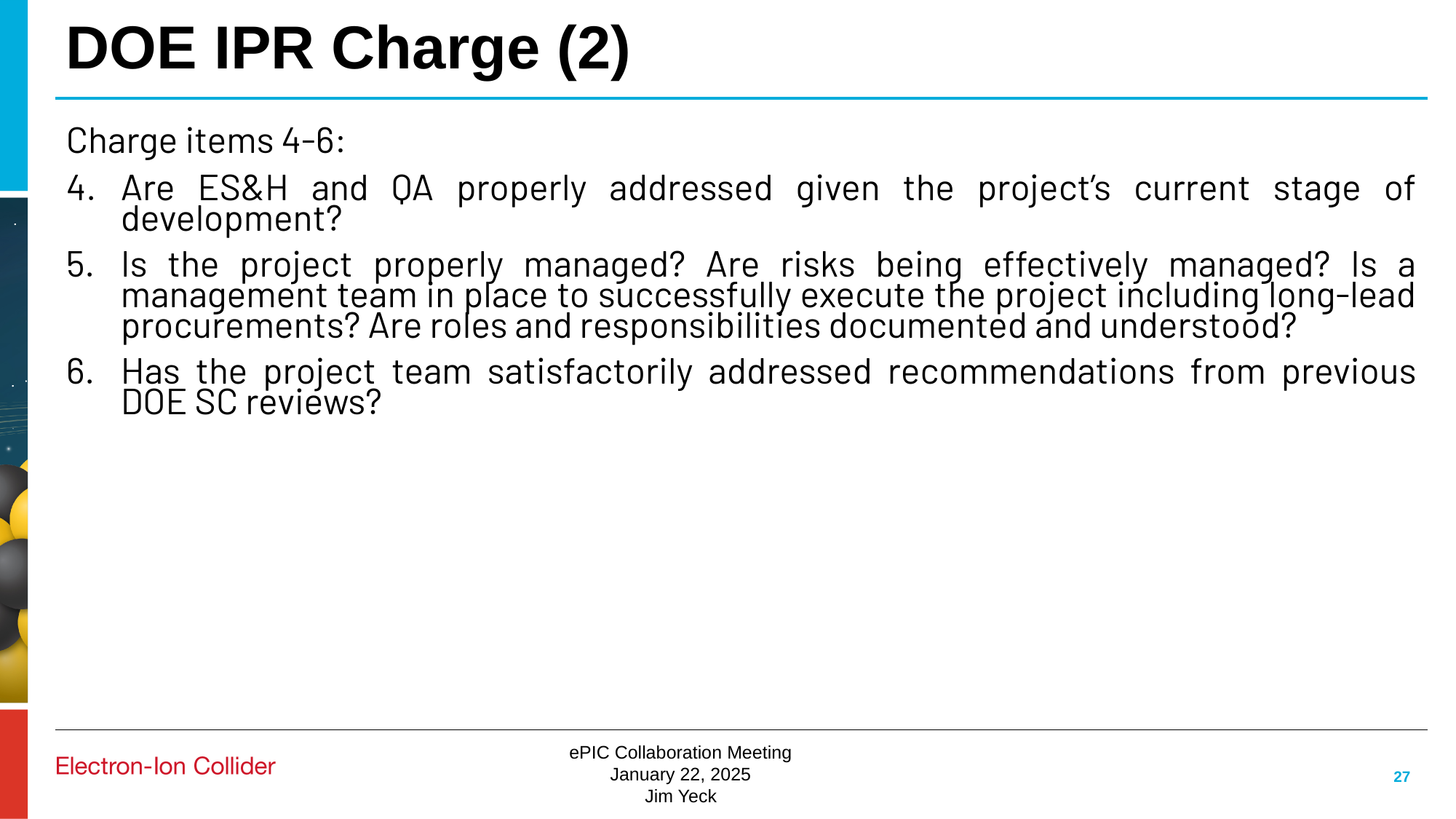

# DOE IPR Charge (2)
Charge items 4-6:
Are ES&H and QA properly addressed given the project’s current stage of development?
Is the project properly managed? Are risks being effectively managed? Is a management team in place to successfully execute the project including long-lead procurements? Are roles and responsibilities documented and understood?
Has the project team satisfactorily addressed recommendations from previous DOE SC reviews?
27